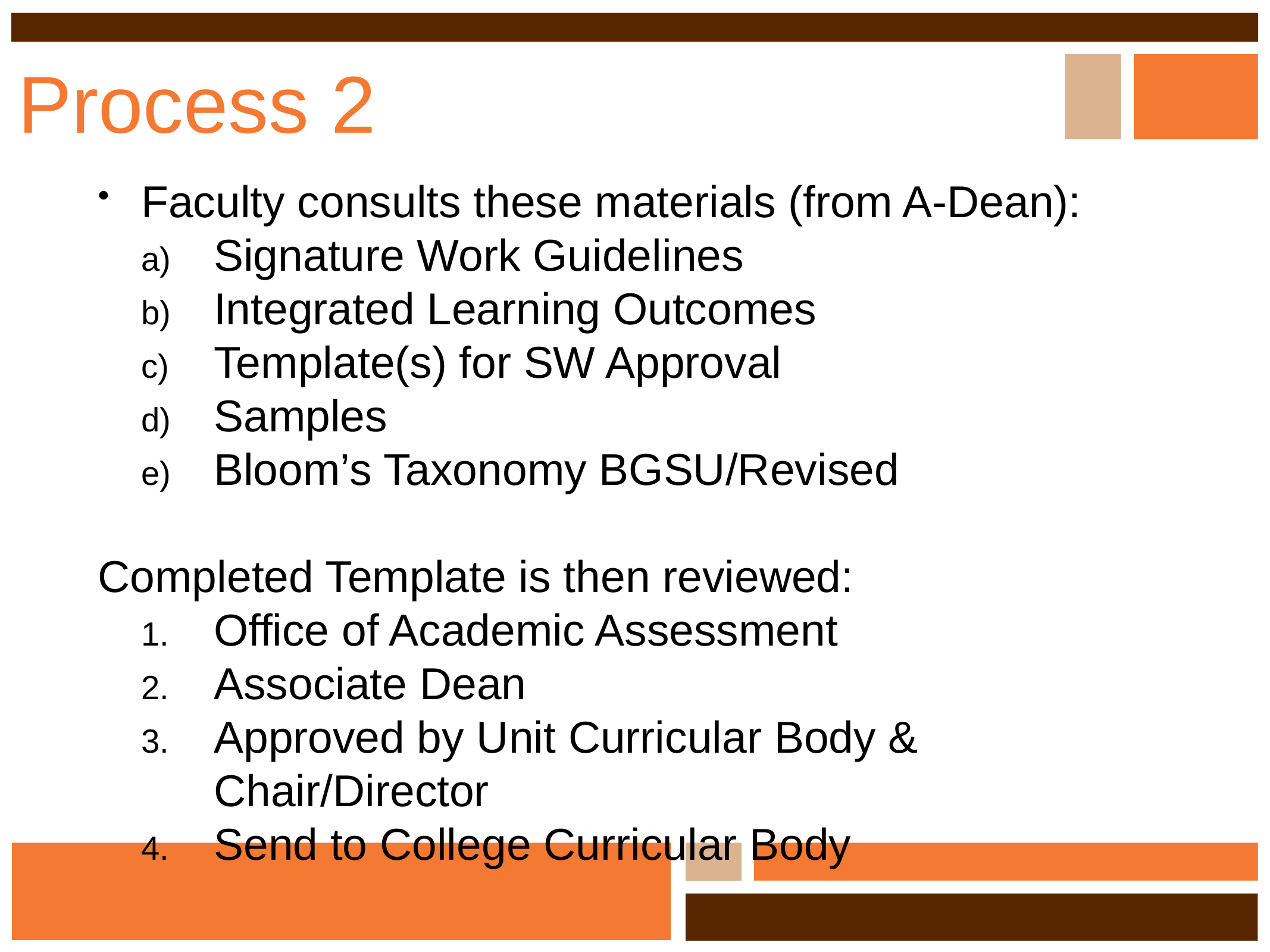

# Process 2
Faculty consults these materials (from A-Dean):
Signature Work Guidelines
Integrated Learning Outcomes
Template(s) for SW Approval
Samples
Bloom’s Taxonomy BGSU/Revised

Completed Template is then reviewed:
Office of Academic Assessment
Associate Dean
Approved by Unit Curricular Body & Chair/Director
Send to College Curricular Body